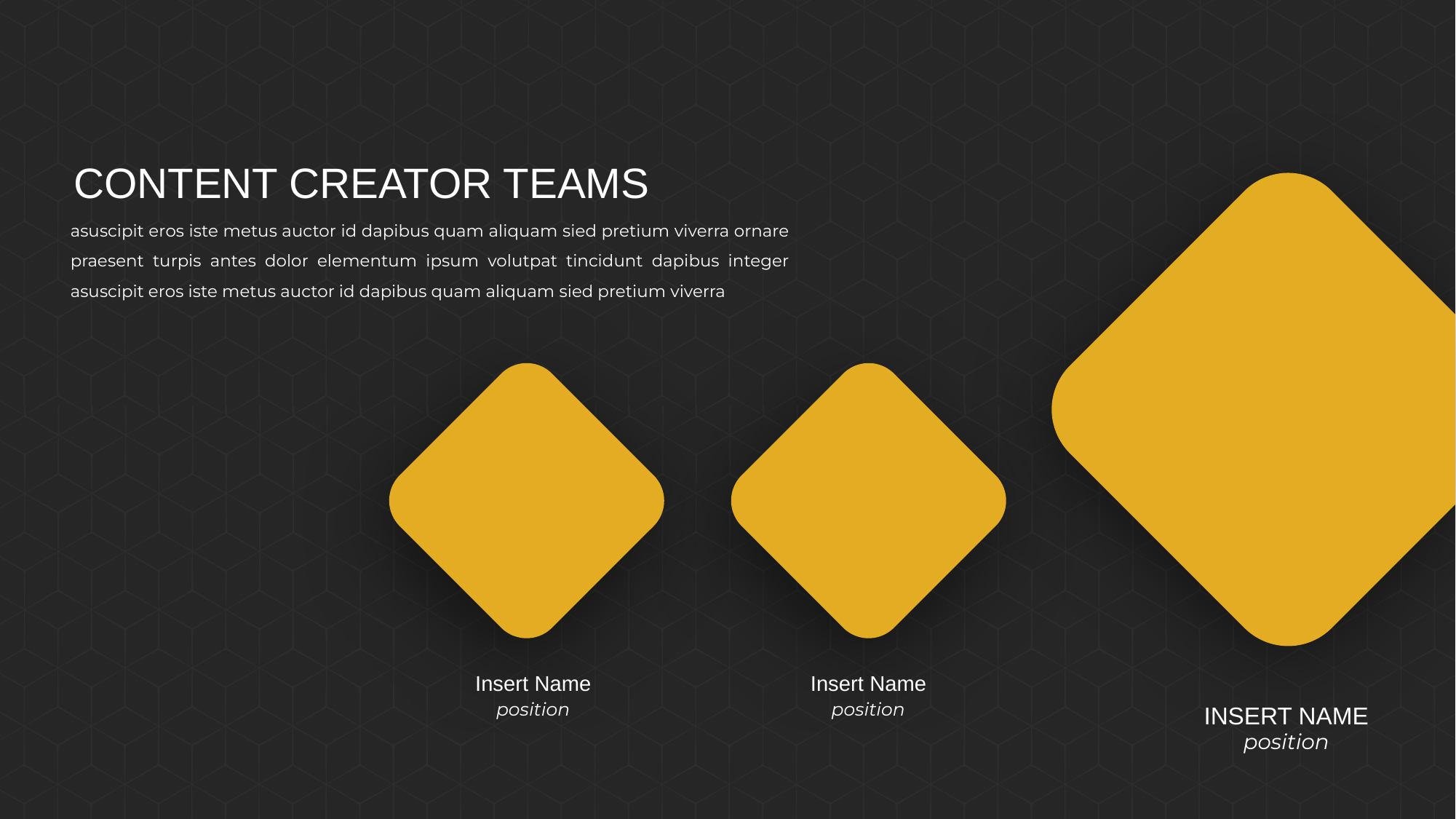

CONTENT CREATOR TEAMS

asuscipit eros iste metus auctor id dapibus quam aliquam sied pretium viverra ornare praesent turpis antes dolor elementum ipsum volutpat tincidunt dapibus integer asuscipit eros iste metus auctor id dapibus quam aliquam sied pretium viverra

Insert Name
position
Insert Name
position
INSERT NAME
position